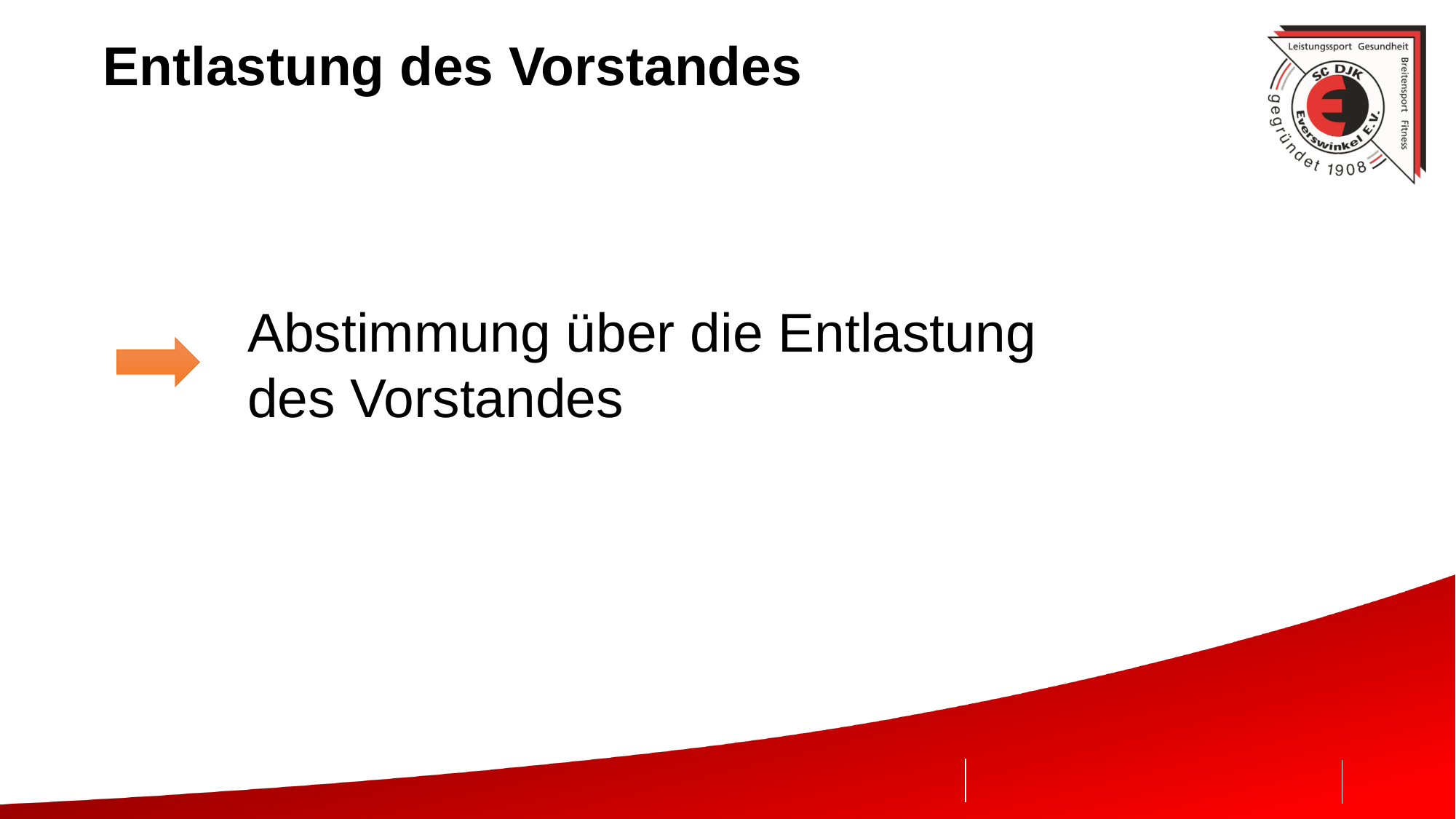

# Entlastung des Vorstandes
Abstimmung über die Entlastung des Vorstandes